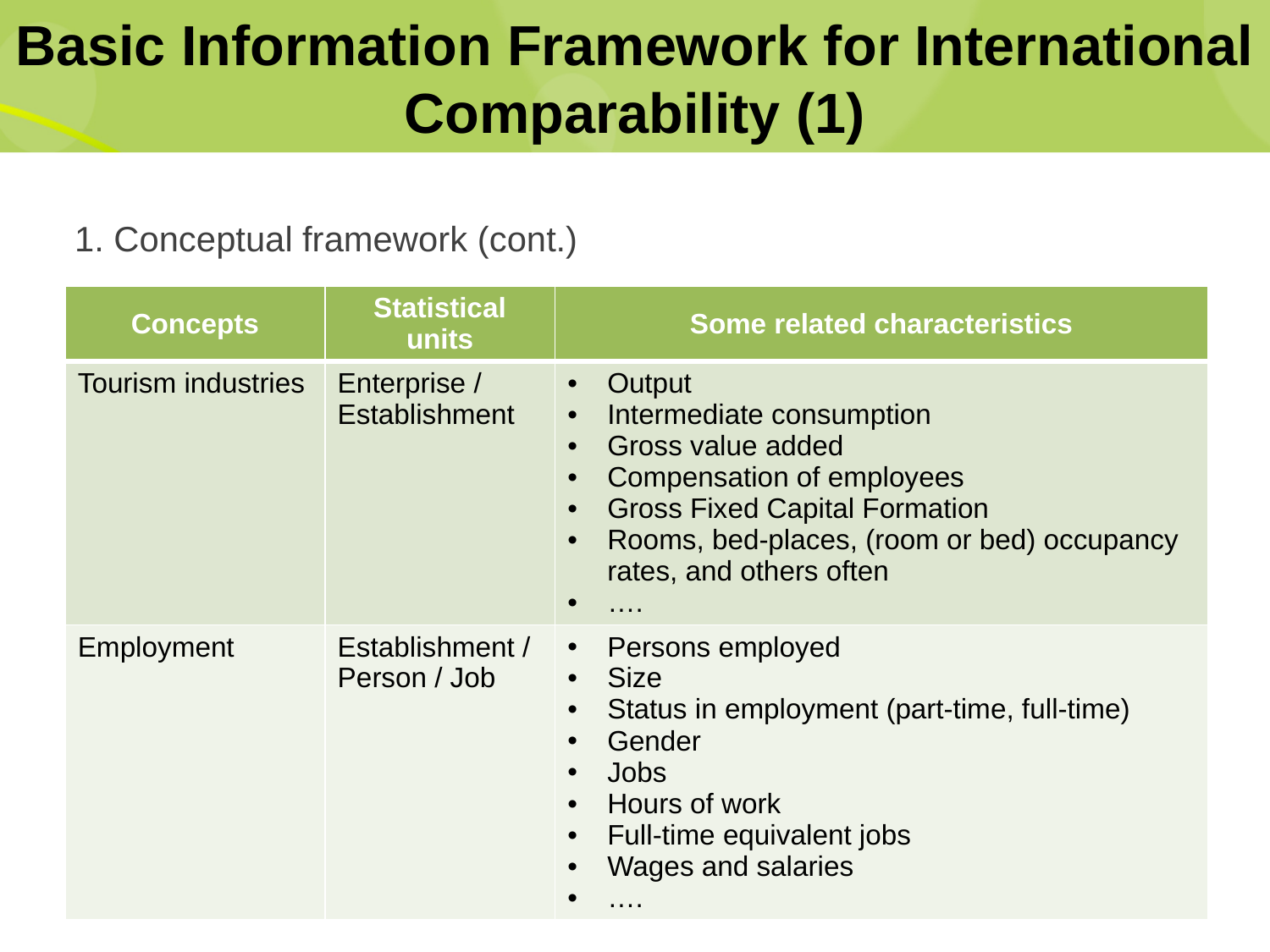

# Basic Information Framework for International Comparability (1)
1. Conceptual framework (cont.)
| Concepts | Statistical units | Some related characteristics |
| --- | --- | --- |
| Tourism industries | Enterprise / Establishment | Output Intermediate consumption Gross value added Compensation of employees Gross Fixed Capital Formation Rooms, bed-places, (room or bed) occupancy rates, and others often …. |
| Employment | Establishment / Person / Job | Persons employed Size Status in employment (part-time, full-time) Gender Jobs Hours of work Full-time equivalent jobs Wages and salaries …. |